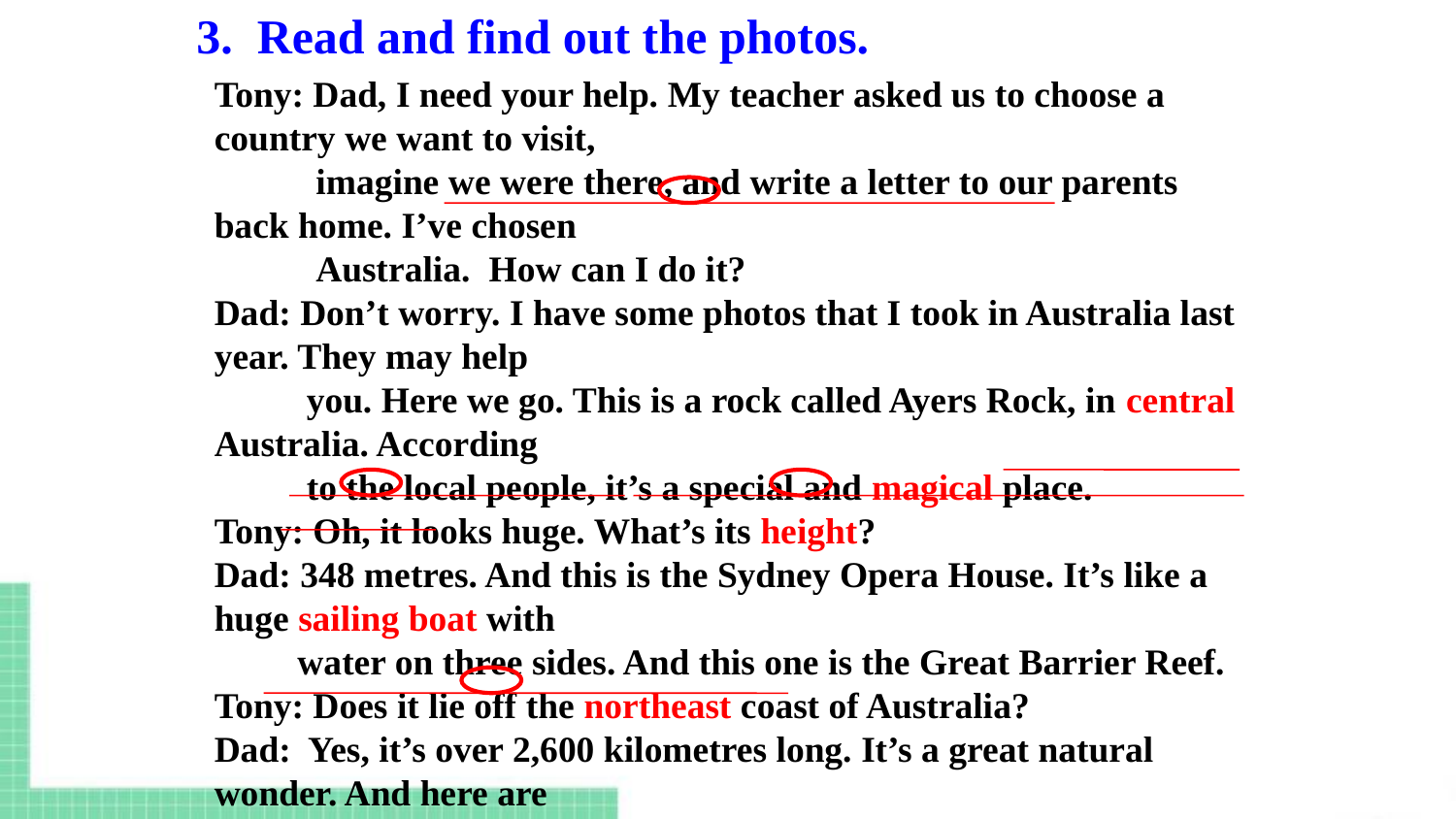

3.  Read and find out the photos.
Tony: Dad, I need your help. My teacher asked us to choose a country we want to visit,
           imagine we were there, and write a letter to our parents back home. I’ve chosen
           Australia.  How can I do it?
Dad: Don’t worry. I have some photos that I took in Australia last year. They may help
          you. Here we go. This is a rock called Ayers Rock, in central Australia. According
          to the local people, it’s a special and magical place.
Tony: Oh, it looks huge. What’s its height?
Dad: 348 metres. And this is the Sydney Opera House. It’s like a huge sailing boat with
         water on three sides. And this one is the Great Barrier Reef.
Tony: Does it lie off the northeast coast of Australia?
Dad:  Yes, it’s over 2,600 kilometres long. It’s a great natural wonder. And here are
           some photos of my Australian friends. They’re sheep farmers. They wear special
           hats that keep the flies away. The scissors that they’re holding are to cut the wool  off the sheep. Do you know that many Australians came from Britain?
Tony: Yes, of course! That’s why they speak English. Did you keep a diary while you
            were there?
Dad: Yes, and you can read it.
Tony: That’s great! And what didn’t you like about Australia?
Dad: I hated the ants that were all over the place. I had to brush them off my clothes,
          especially my trousers!
Tony: Ants in your trousers! That’s really funny!
Dad: It wasn’t funny at the time!